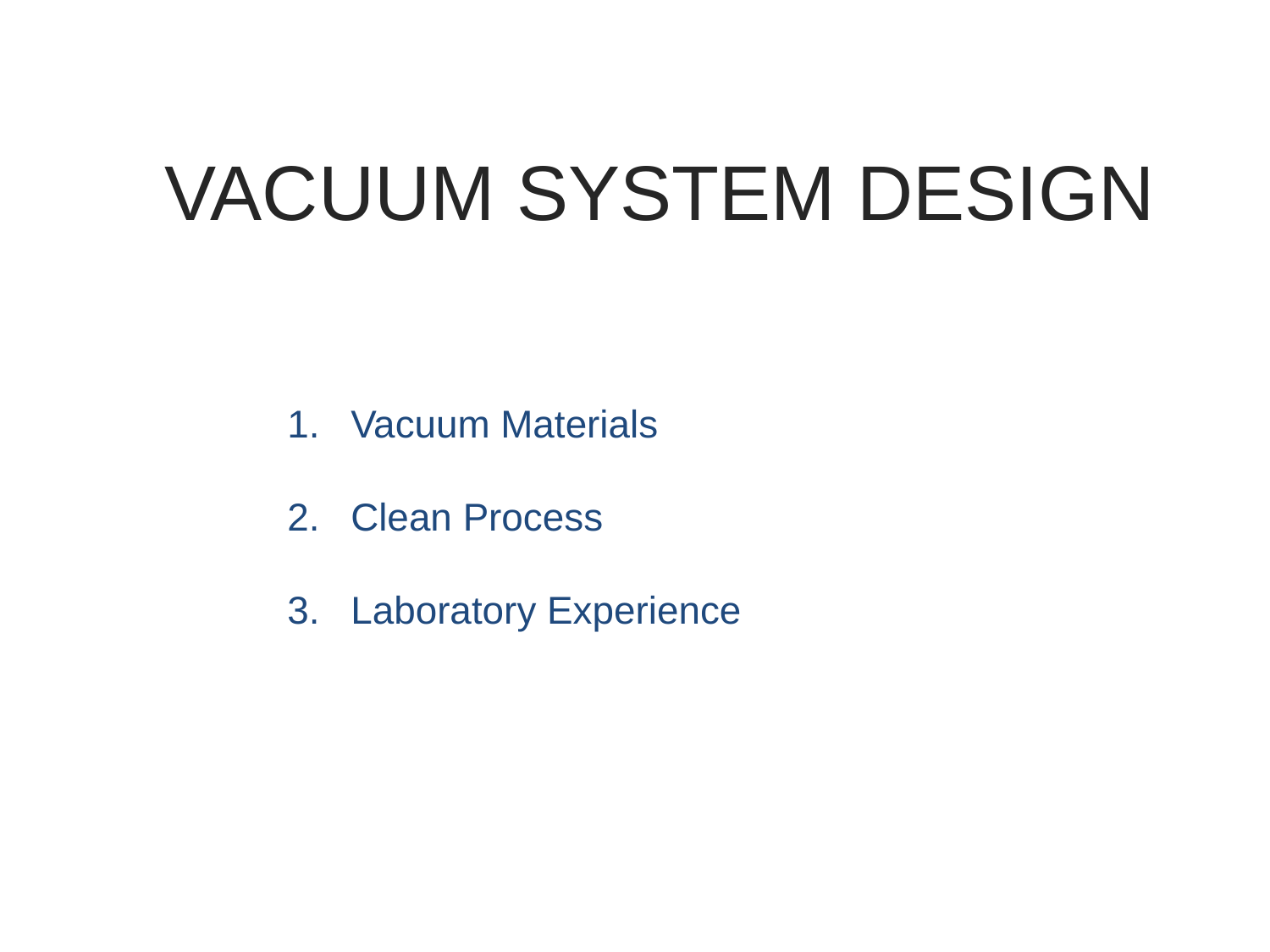

VACUUM SYSTEM DESIGN
Vacuum Materials
Clean Process
Laboratory Experience